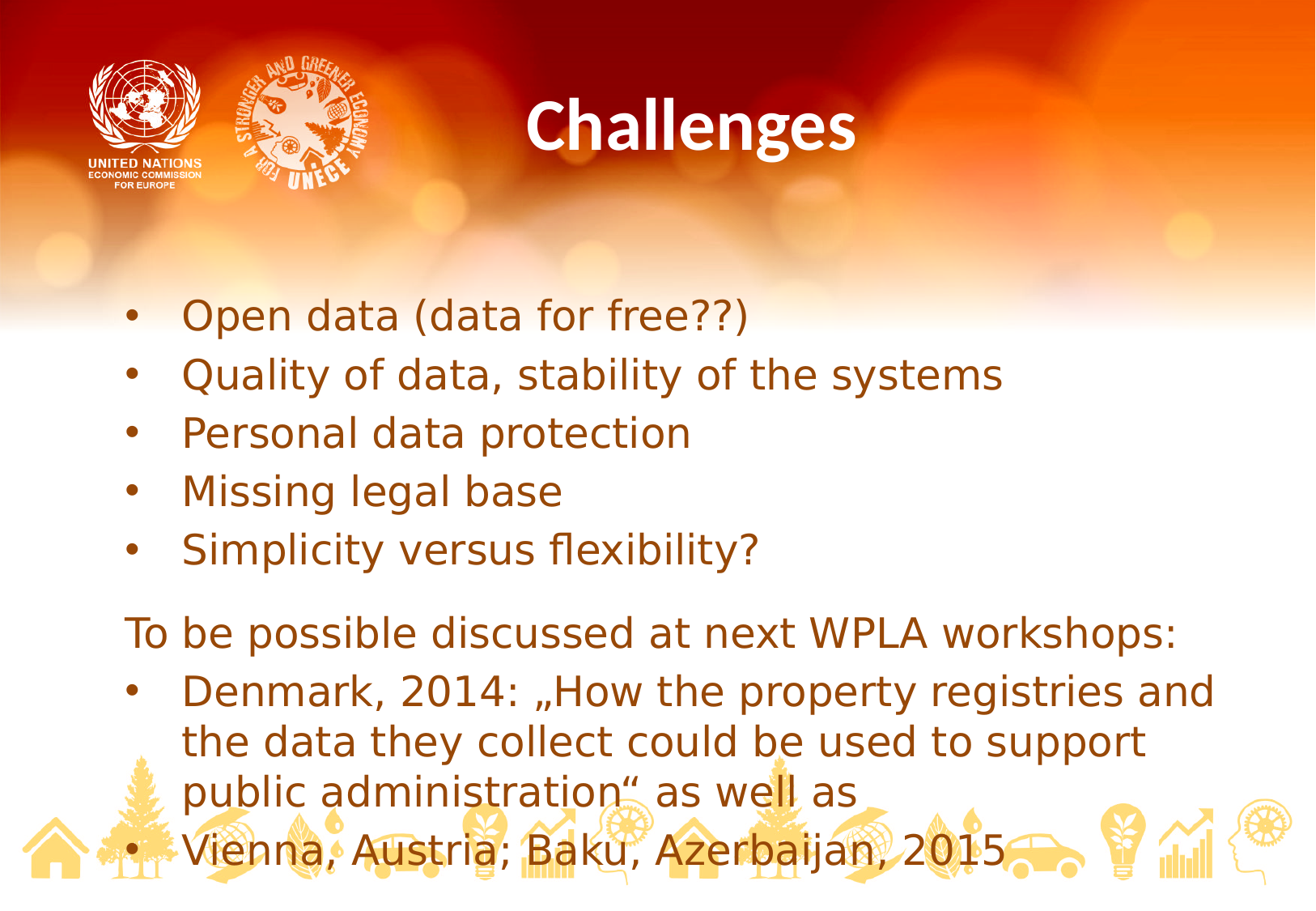

# Challenges
Open data (data for free??)
Quality of data, stability of the systems
Personal data protection
Missing legal base
Simplicity versus flexibility?

To be possible discussed at next WPLA workshops:
Denmark, 2014: „How the property registries and the data they collect could be used to support public administration“ as well as
Vienna, Austria; Baku, Azerbaijan, 2015